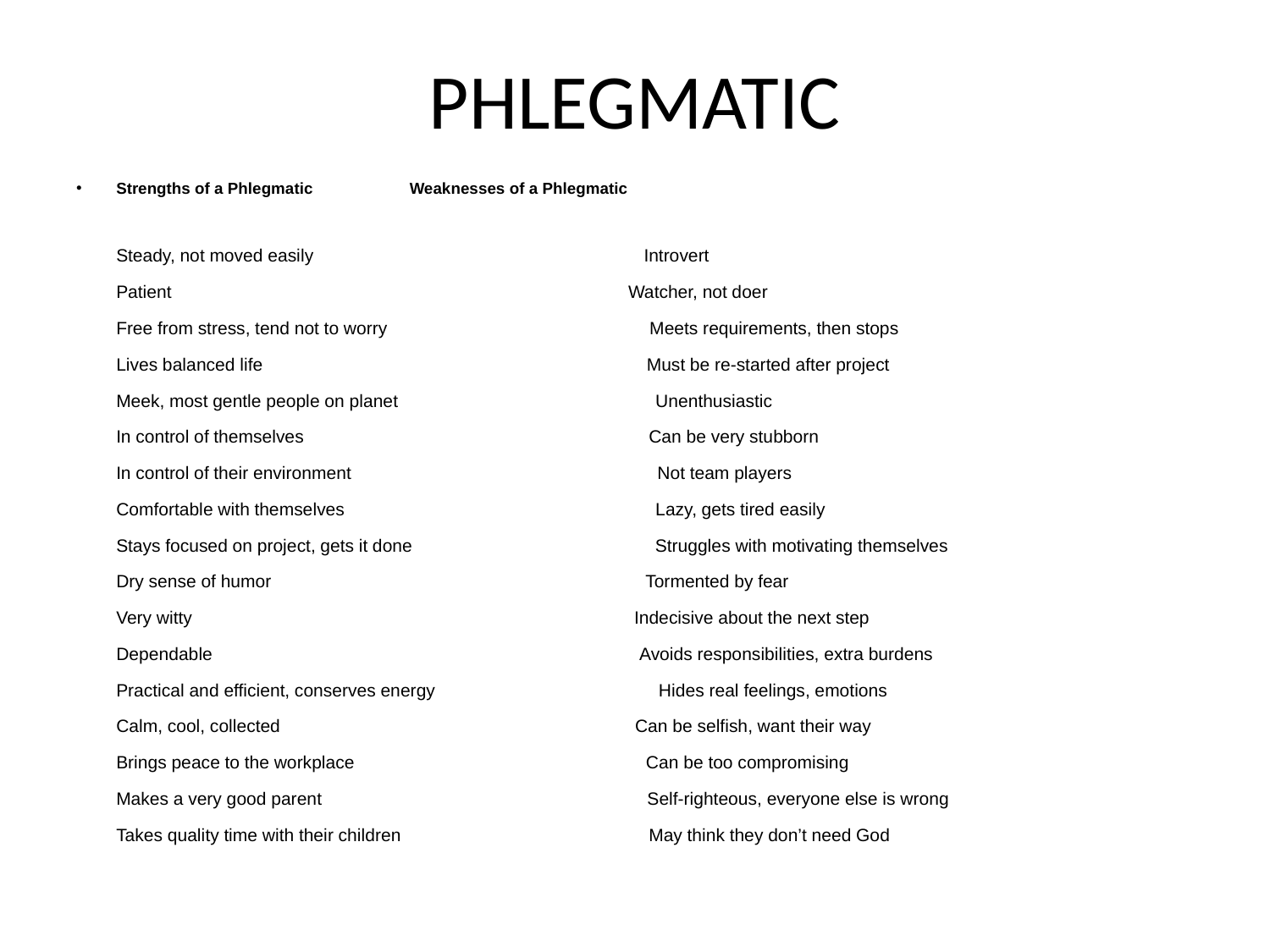

# PHLEGMATIC
Strengths of a Phlegmatic                	Weaknesses of a Phlegmatic
Steady, not moved easily                                                                    Introvert
Patient                                                                                              Watcher, not doer
Free from stress, tend not to worry                                                      Meets requirements, then stops
Lives balanced life                                                                               Must be re-started after project  
Meek, most gentle people on planet                                                     Unenthusiastic
In control of themselves                                                                       Can be very stubborn
In control of their environment                                                               Not team players
Comfortable with themselves                                                                Lazy, gets tired easily
Stays focused on project, gets it done                                                  Struggles with motivating themselves
Dry sense of humor                                                                             Tormented by fear
Very witty                                                                                           Indecisive about the next step
Dependable                                                                                        Avoids responsibilities, extra burdens
Practical and efficient, conserves energy                                              Hides real feelings, emotions
Calm, cool, collected                                                                         Can be selfish, want their way
Brings peace to the workplace                                                            Can be too compromising
Makes a very good parent                                                                   Self-righteous, everyone else is wrong
Takes quality time with their children                                                   May think they don’t need God